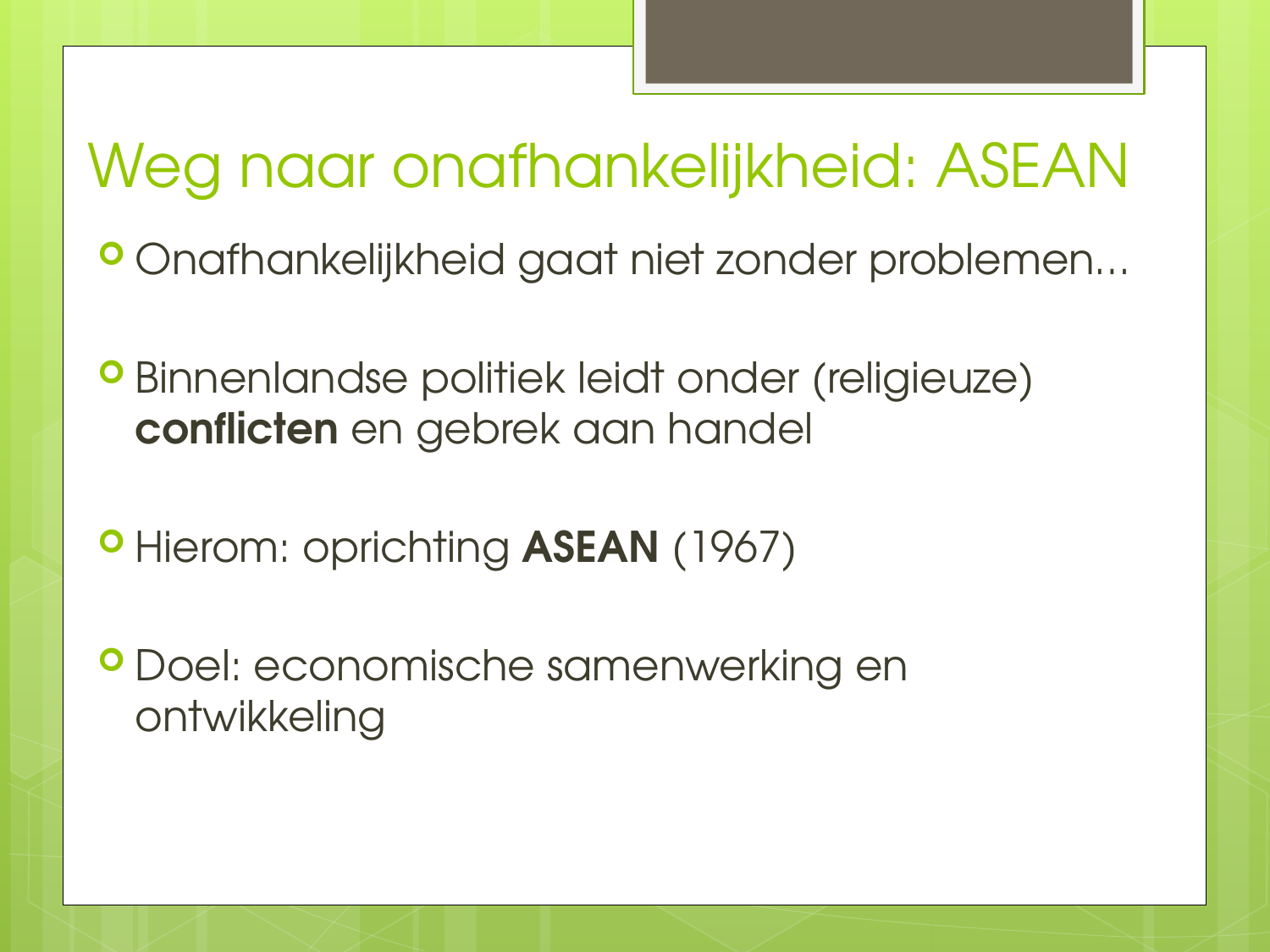

# Weg naar onafhankelijkheid: ASEAN
Onafhankelijkheid gaat niet zonder problemen…

Binnenlandse politiek leidt onder (religieuze) conflicten en gebrek aan handel

Hierom: oprichting ASEAN (1967)

Doel: economische samenwerking en ontwikkeling